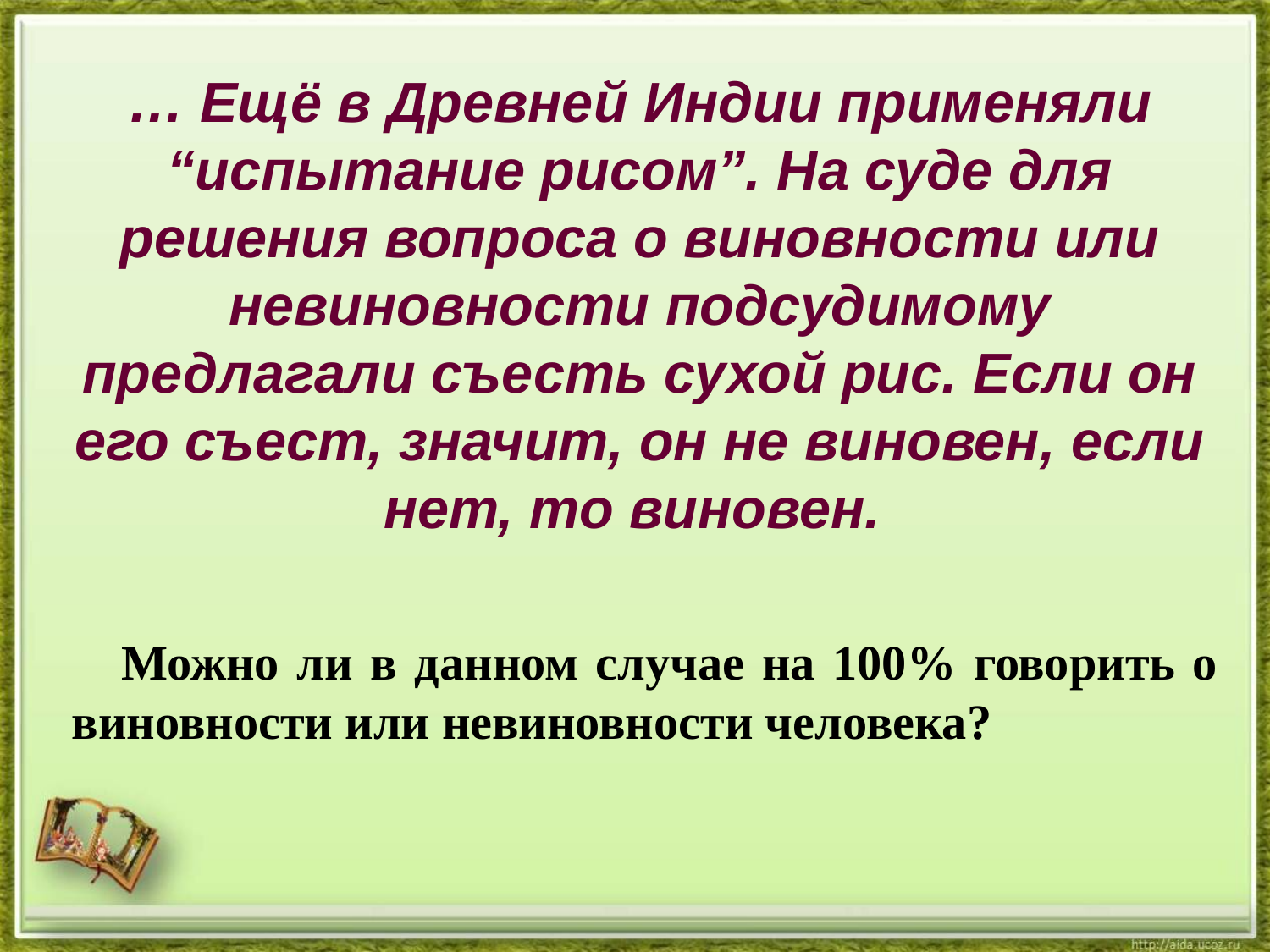

… Ещё в Древней Индии применяли “испытание рисом”. На суде для решения вопроса о виновности или невиновности подсудимому предлагали съесть сухой рис. Если он его съест, значит, он не виновен, если нет, то виновен.
Можно ли в данном случае на 100% говорить о виновности или невиновности человека?